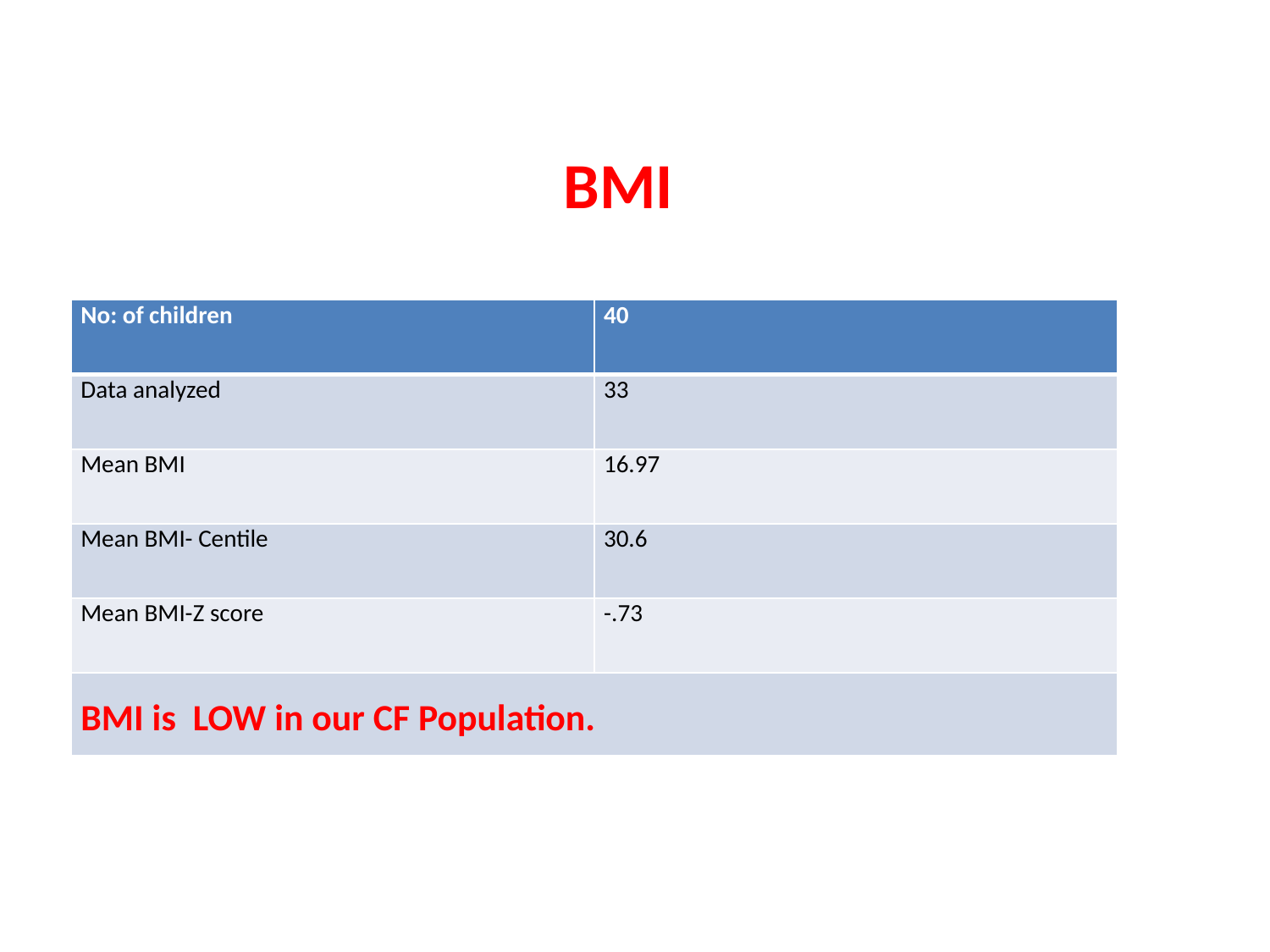

# BMI
| No: of children | 40 |
| --- | --- |
| Data analyzed | 33 |
| Mean BMI | 16.97 |
| Mean BMI- Centile | 30.6 |
| Mean BMI-Z score | -.73 |
| BMI is LOW in our CF Population. |  |